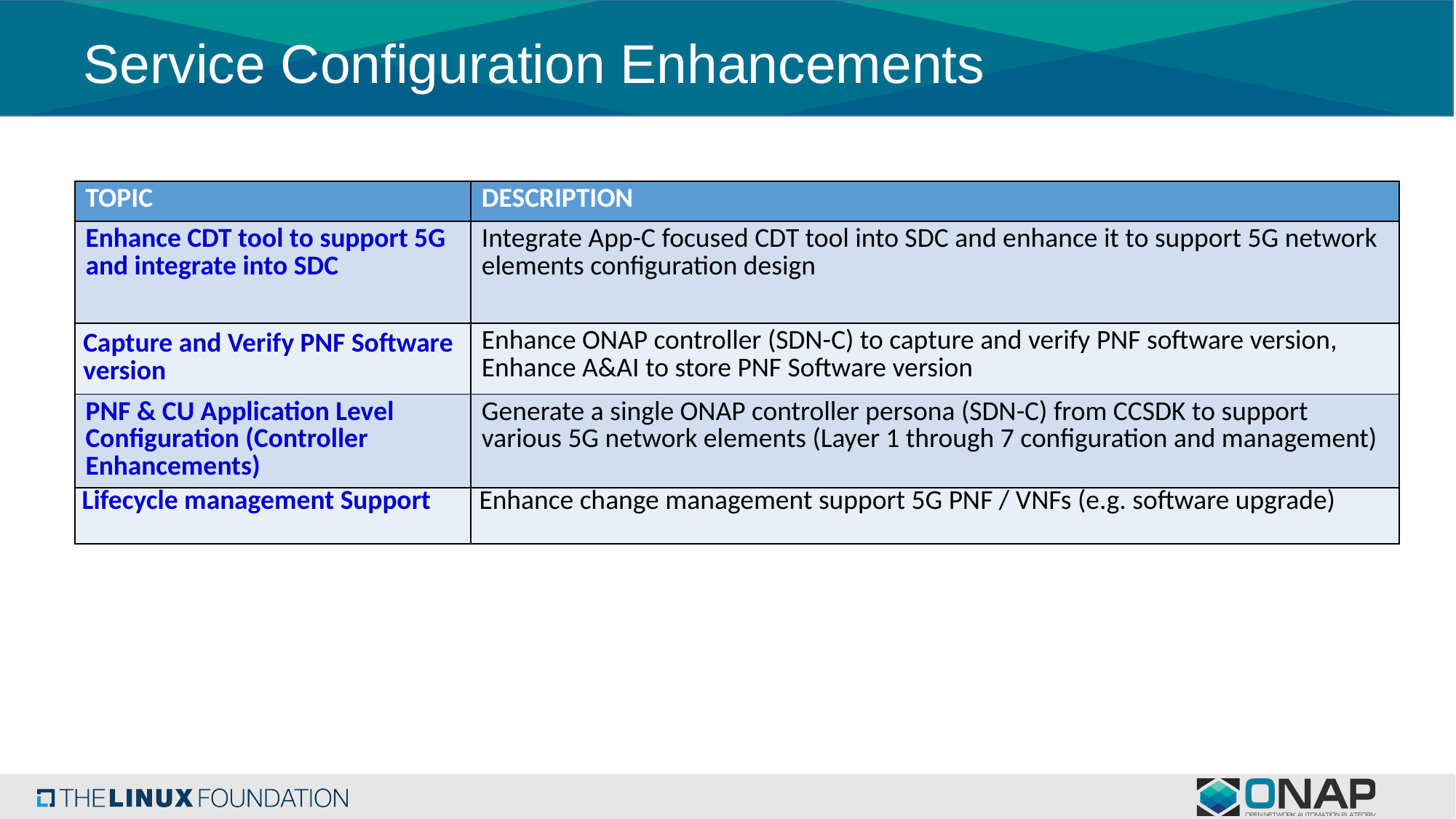

# Service Configuration Enhancements
| TOPIC | DESCRIPTION |
| --- | --- |
| Enhance CDT tool to support 5G and integrate into SDC | Integrate App-C focused CDT tool into SDC and enhance it to support 5G network elements configuration design |
| Capture and Verify PNF Software version | Enhance ONAP controller (SDN-C) to capture and verify PNF software version, Enhance A&AI to store PNF Software version |
| PNF & CU Application Level Configuration (Controller Enhancements) | Generate a single ONAP controller persona (SDN-C) from CCSDK to support various 5G network elements (Layer 1 through 7 configuration and management) |
| Lifecycle management Support | Enhance change management support 5G PNF / VNFs (e.g. software upgrade) |